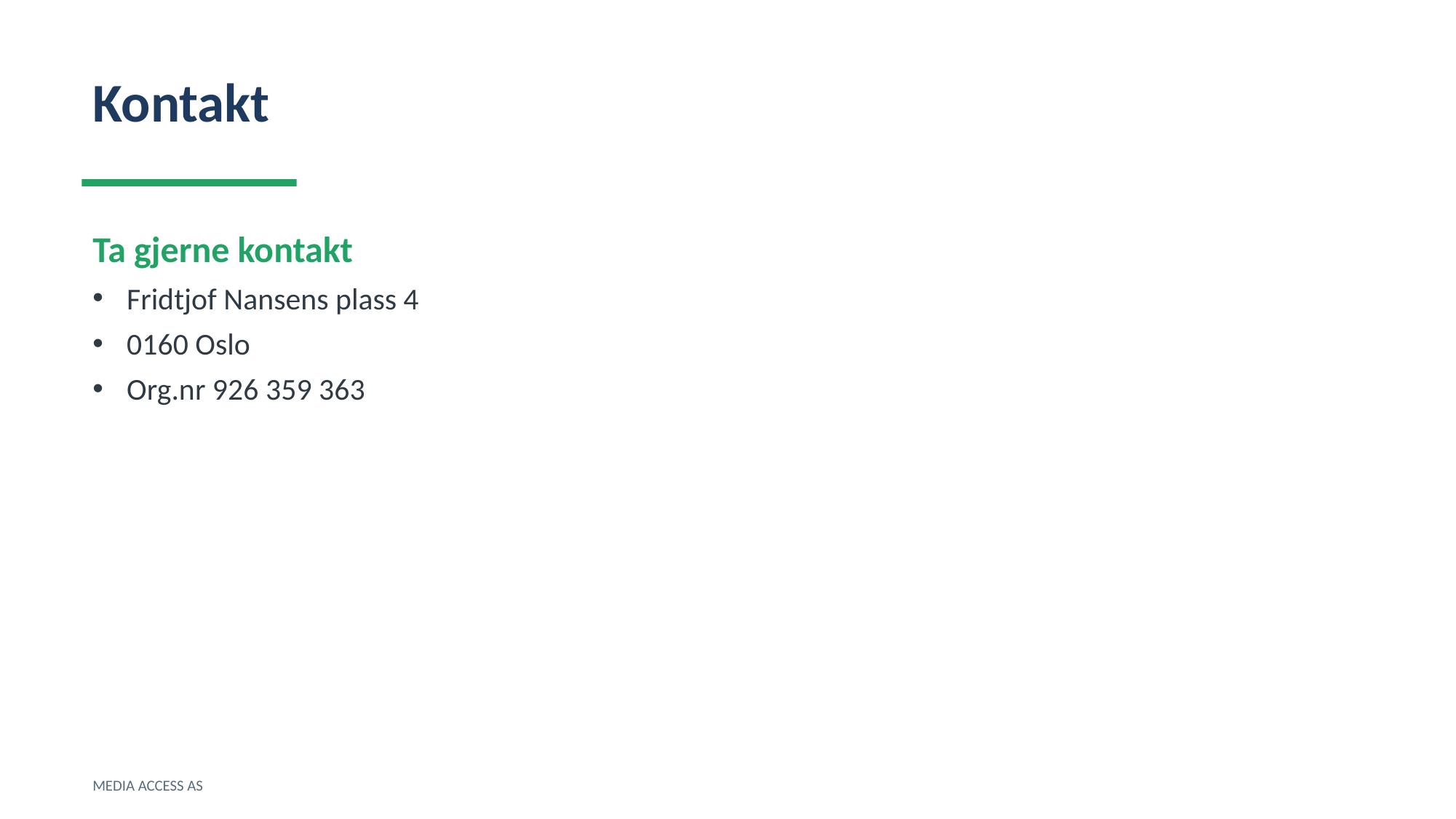

Kontakt

Ta gjerne kontakt
Fridtjof Nansens plass 4
0160 Oslo
Org.nr 926 359 363
MEDIA ACCESS AS